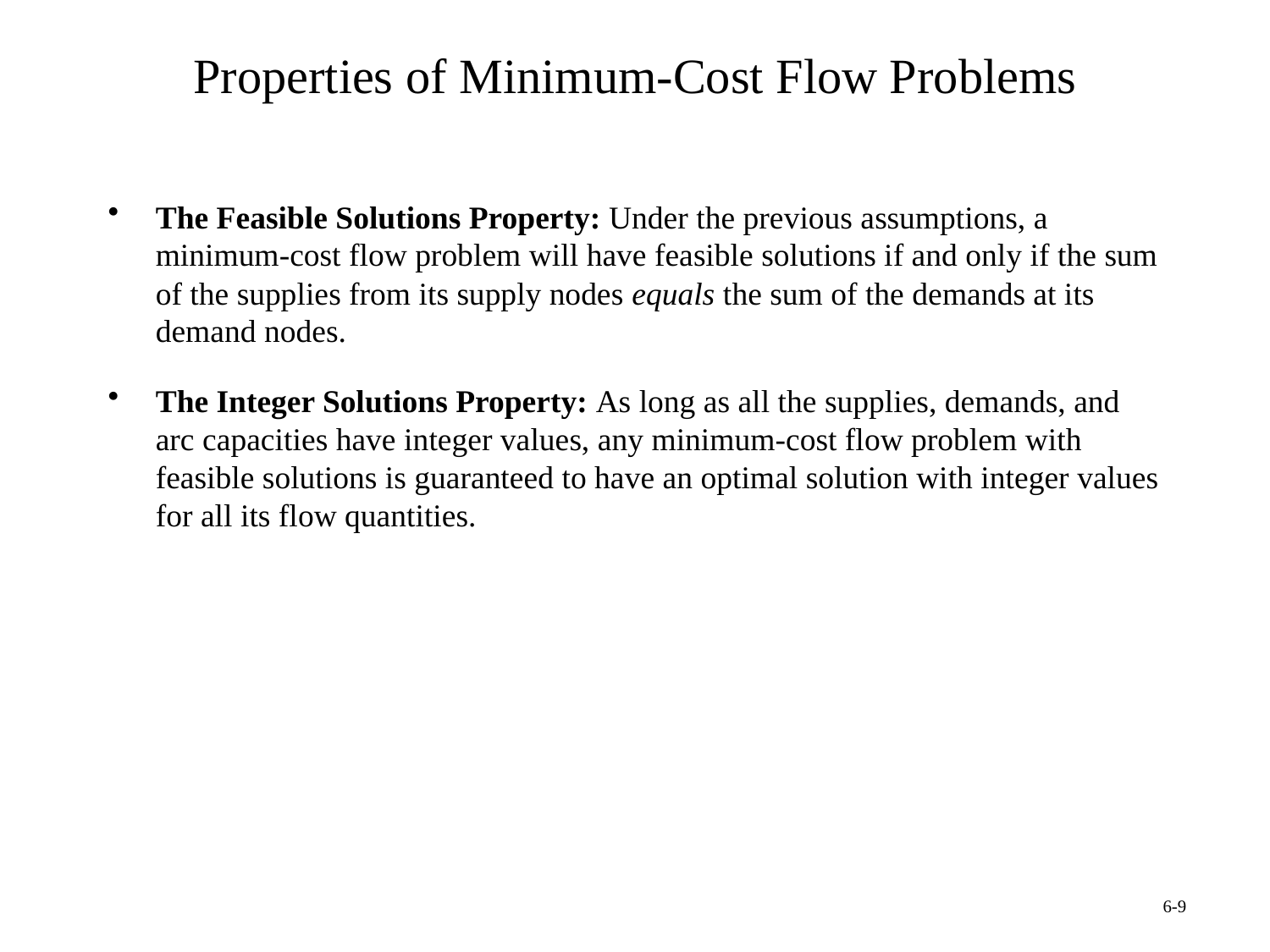

# Properties of Minimum-Cost Flow Problems
The Feasible Solutions Property: Under the previous assumptions, a minimum-cost flow problem will have feasible solutions if and only if the sum of the supplies from its supply nodes equals the sum of the demands at its demand nodes.
The Integer Solutions Property: As long as all the supplies, demands, and arc capacities have integer values, any minimum-cost flow problem with feasible solutions is guaranteed to have an optimal solution with integer values for all its flow quantities.
6-9